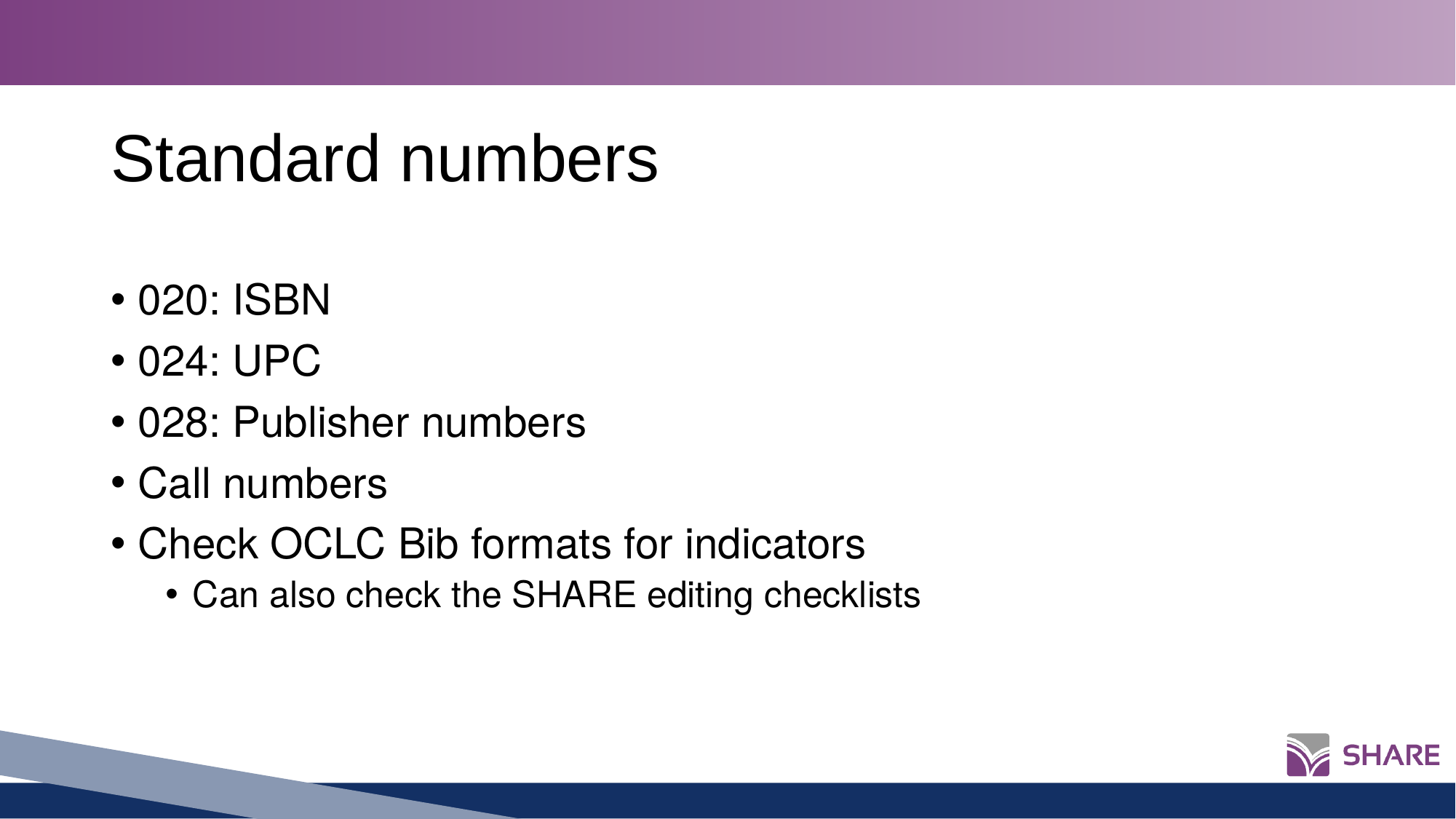

# Standard numbers
020: ISBN
024: UPC
028: Publisher numbers
Call numbers
Check OCLC Bib formats for indicators
Can also check the SHARE editing checklists